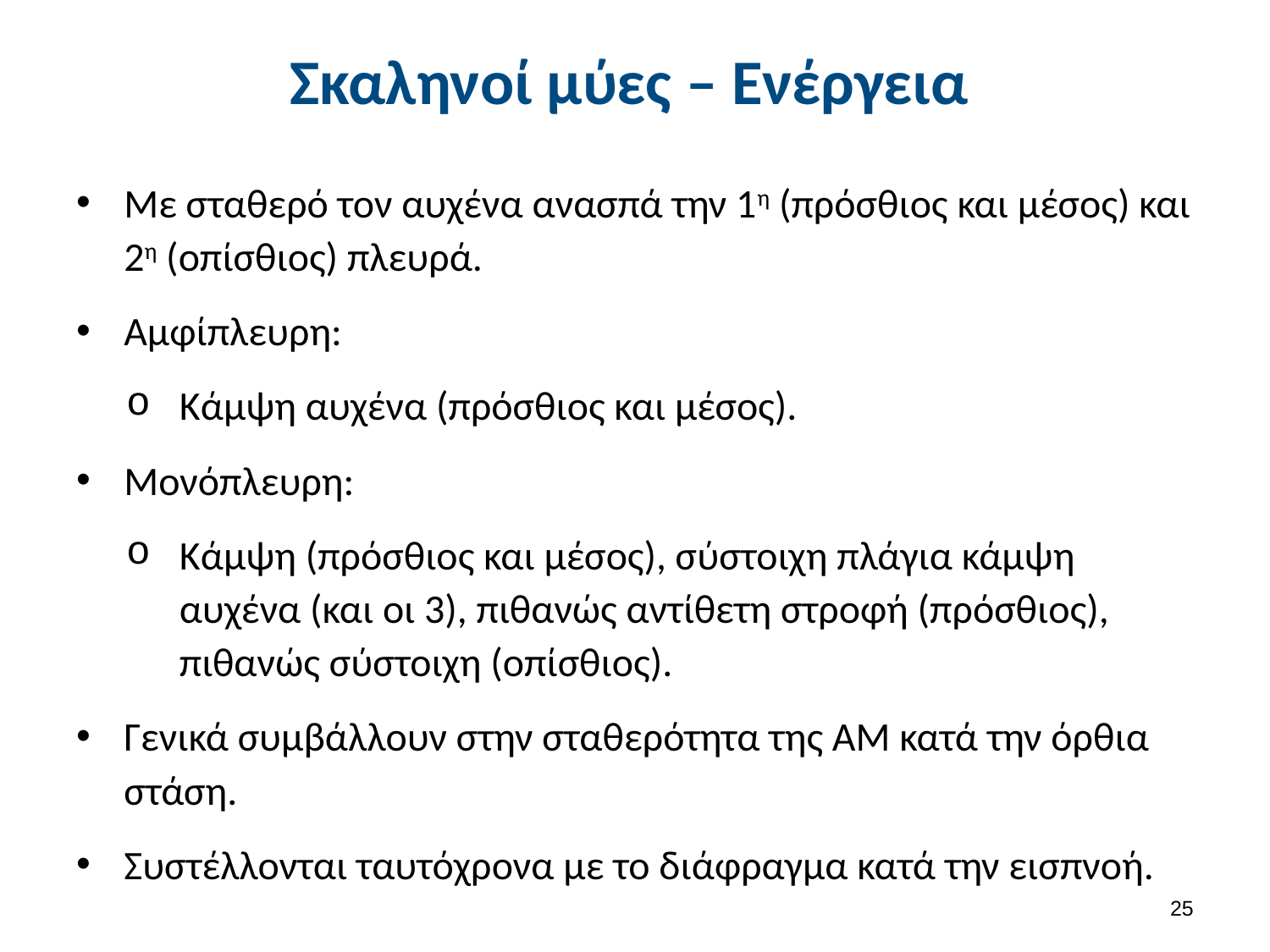

# Σκαληνοί μύες – Ενέργεια
Με σταθερό τον αυχένα ανασπά την 1η (πρόσθιος και μέσος) και 2η (οπίσθιος) πλευρά.
Αμφίπλευρη:
Κάμψη αυχένα (πρόσθιος και μέσος).
Μονόπλευρη:
Κάμψη (πρόσθιος και μέσος), σύστοιχη πλάγια κάμψη αυχένα (και οι 3), πιθανώς αντίθετη στροφή (πρόσθιος), πιθανώς σύστοιχη (οπίσθιος).
Γενικά συμβάλλουν στην σταθερότητα της ΑΜ κατά την όρθια στάση.
Συστέλλονται ταυτόχρονα με το διάφραγμα κατά την εισπνοή.

25